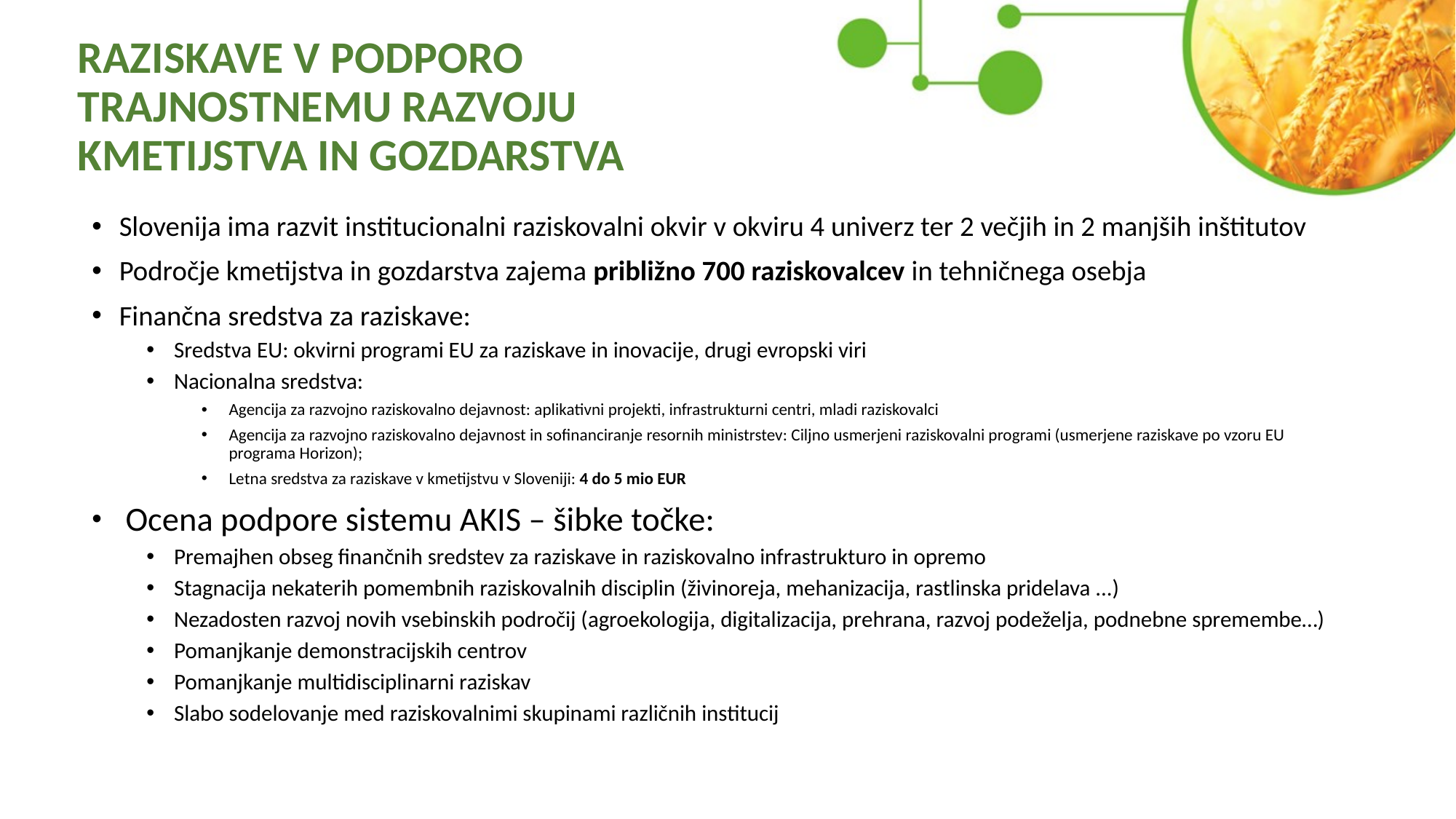

# RAZISKAVE V PODPORO TRAJNOSTNEMU RAZVOJU KMETIJSTVA IN GOZDARSTVA
Slovenija ima razvit institucionalni raziskovalni okvir v okviru 4 univerz ter 2 večjih in 2 manjših inštitutov
Področje kmetijstva in gozdarstva zajema približno 700 raziskovalcev in tehničnega osebja
Finančna sredstva za raziskave:
Sredstva EU: okvirni programi EU za raziskave in inovacije, drugi evropski viri
Nacionalna sredstva:
Agencija za razvojno raziskovalno dejavnost: aplikativni projekti, infrastrukturni centri, mladi raziskovalci
Agencija za razvojno raziskovalno dejavnost in sofinanciranje resornih ministrstev: Ciljno usmerjeni raziskovalni programi (usmerjene raziskave po vzoru EU programa Horizon);
Letna sredstva za raziskave v kmetijstvu v Sloveniji: 4 do 5 mio EUR
 Ocena podpore sistemu AKIS – šibke točke:
Premajhen obseg finančnih sredstev za raziskave in raziskovalno infrastrukturo in opremo
Stagnacija nekaterih pomembnih raziskovalnih disciplin (živinoreja, mehanizacija, rastlinska pridelava ...)
Nezadosten razvoj novih vsebinskih področij (agroekologija, digitalizacija, prehrana, razvoj podeželja, podnebne spremembe…)
Pomanjkanje demonstracijskih centrov
Pomanjkanje multidisciplinarni raziskav
Slabo sodelovanje med raziskovalnimi skupinami različnih institucij